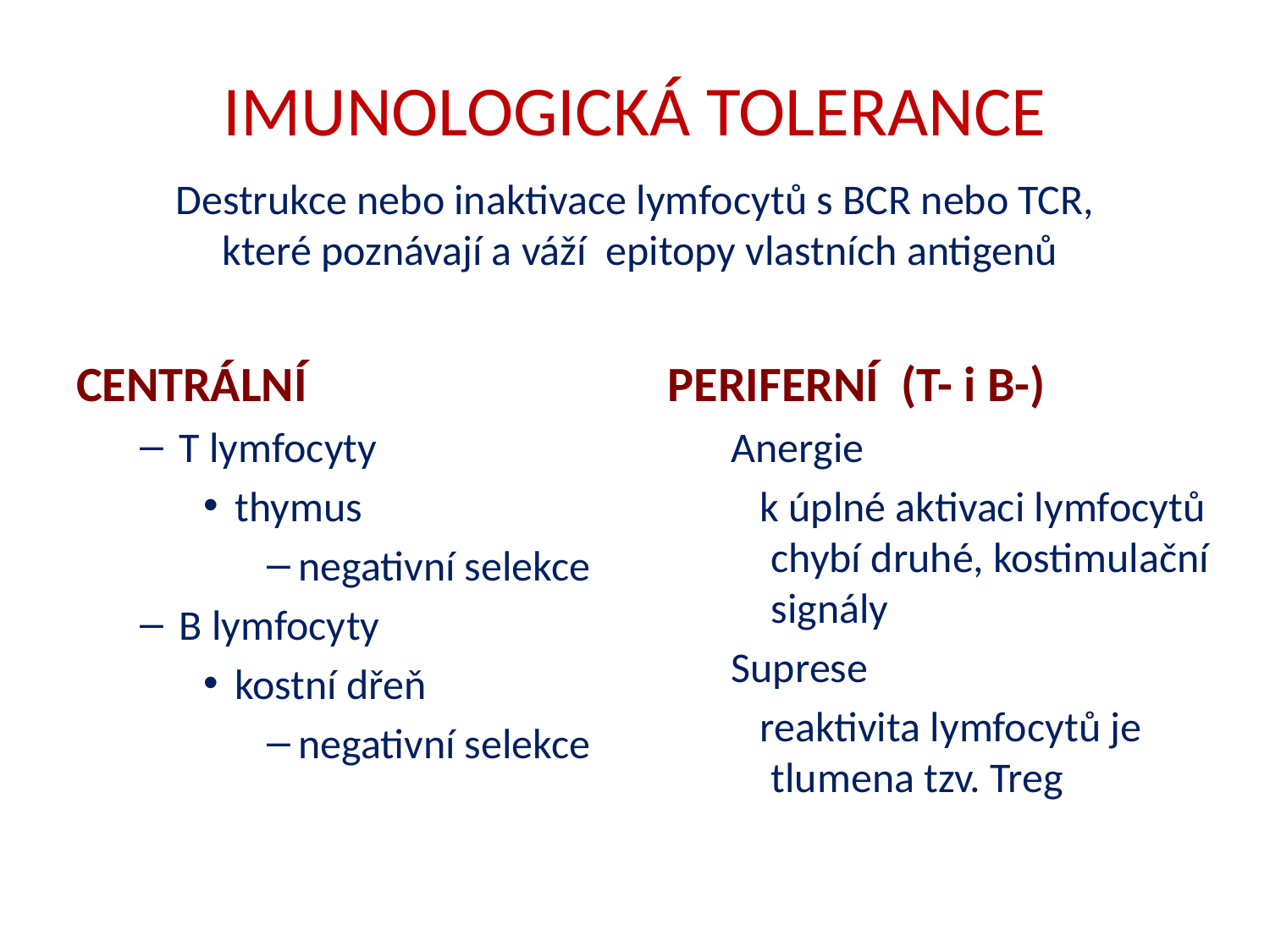

IMUNOLOGICKÁ TOLERANCE

Destrukce nebo inaktivace lymfocytů s BCR nebo TCR,
které poznávají a váží  epitopy vlastních antigenů
CENTRÁLNÍ
T lymfocyty
thymus
negativní selekce
B lymfocyty
kostní dřeň
negativní selekce
PERIFERNÍ  (T- i B-)
Anergie
   k úplné aktivaci lymfocytů chybí druhé, kostimulační signály
Suprese
   reaktivita lymfocytů je tlumena tzv. Treg